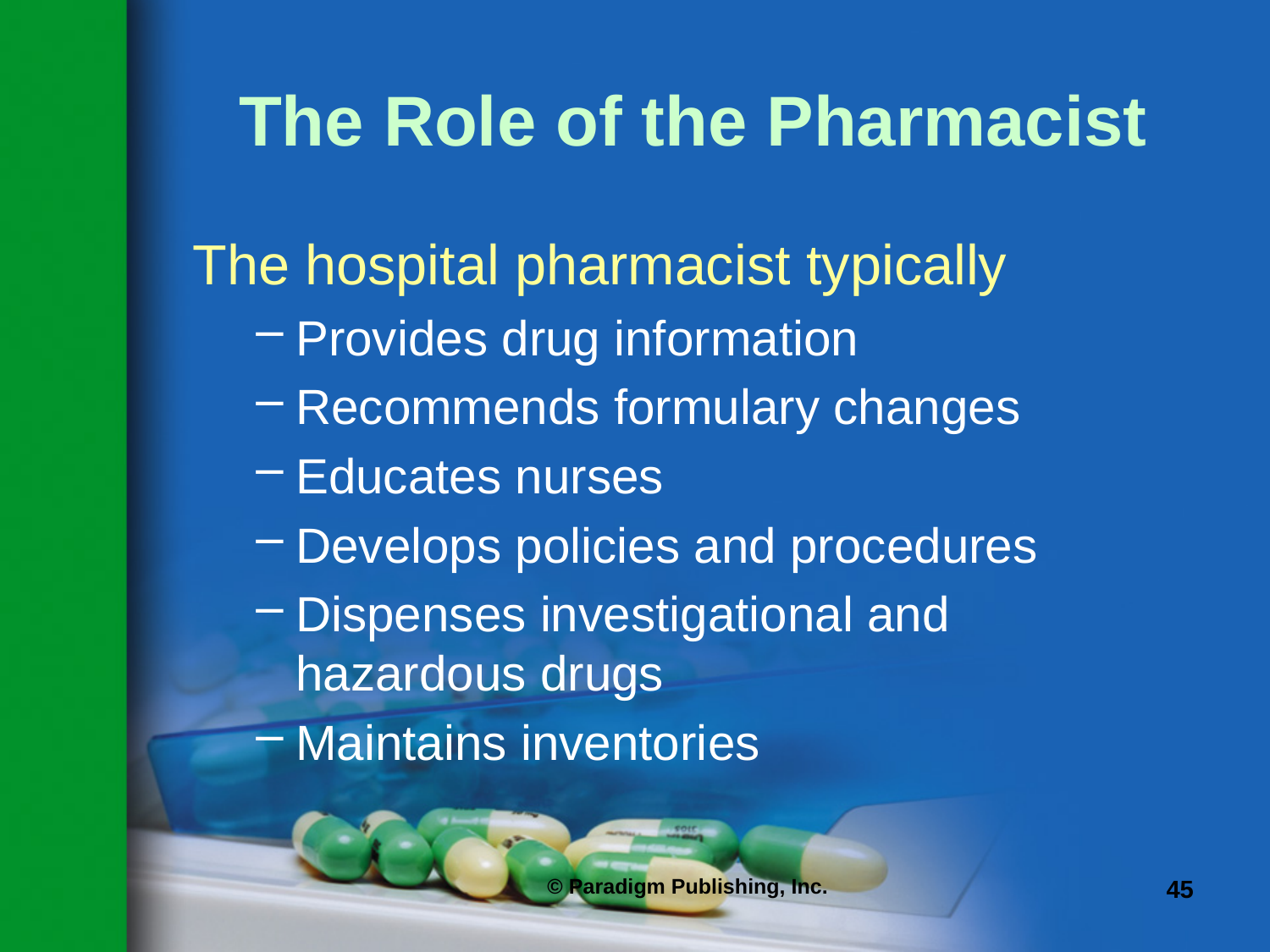

# The Role of the Pharmacist
The hospital pharmacist typically
Provides drug information
Recommends formulary changes
Educates nurses
Develops policies and procedures
Dispenses investigational and hazardous drugs
Maintains inventories
© Paradigm Publishing, Inc.
45